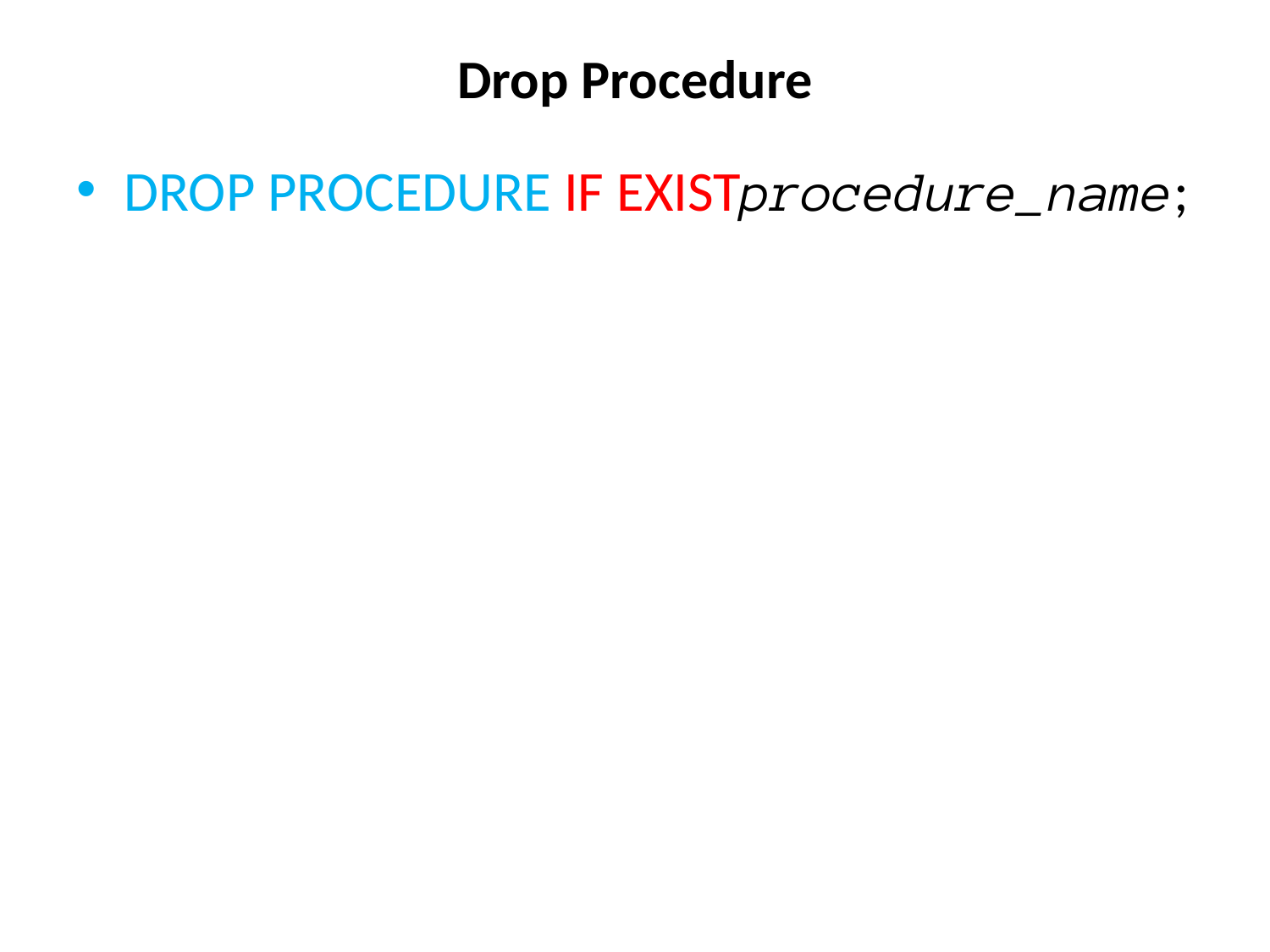

# Drop Procedure
DROP PROCEDURE IF EXISTprocedure_name;